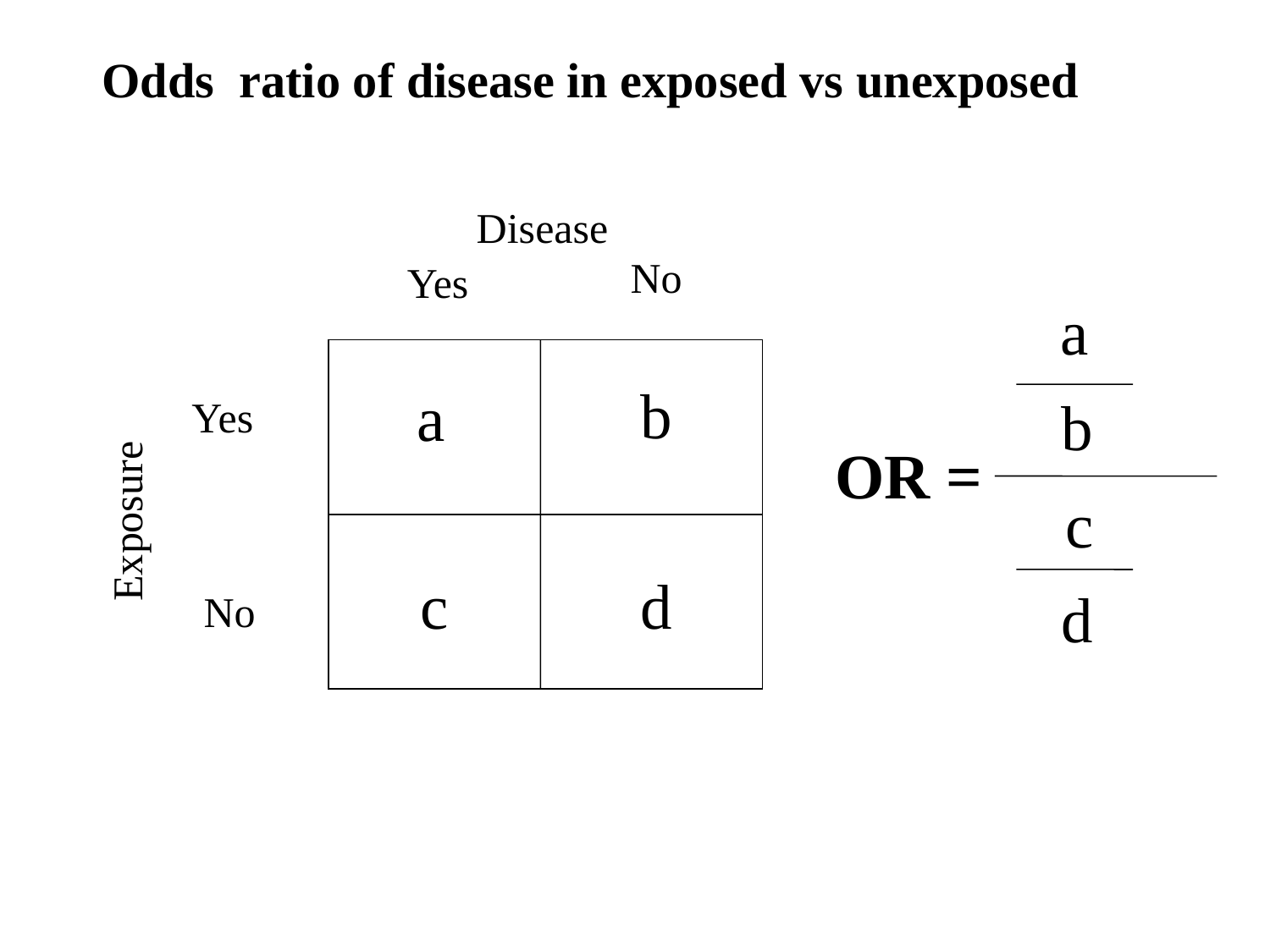

Odds  ratio of disease in exposed vs unexposed
Disease
No
Yes

b
a
Yes
Exposure
c
d
No

a
b

OR =

c

  d